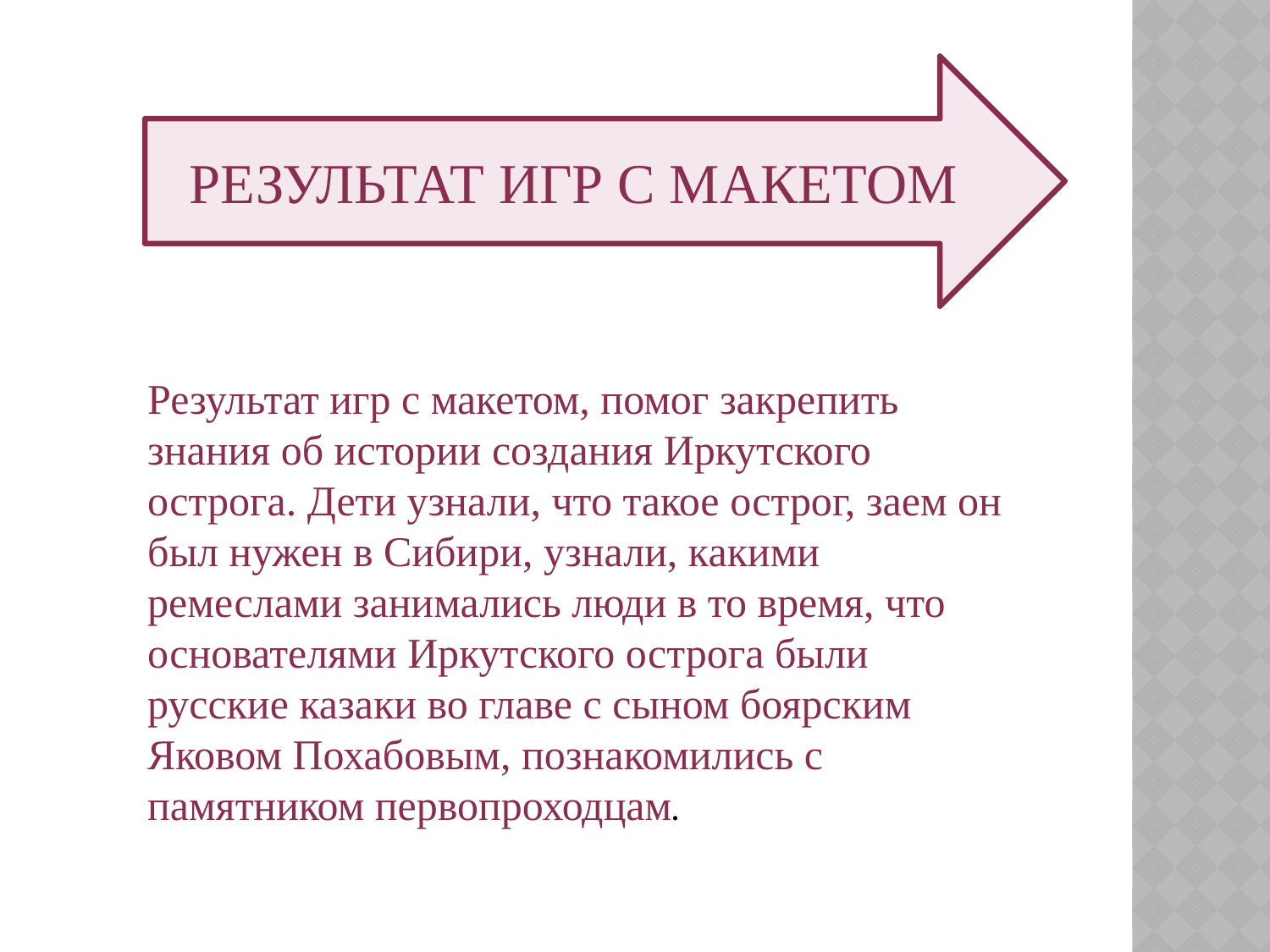

РЕЗУЛЬТАТ ИГР С МАКЕТОМ

Результат игр с макетом, помог закрепить знания об истории создания Иркутского острога. Дети узнали, что такое острог, заем он был нужен в Сибири, узнали, какими ремеслами занимались люди в то время, что основателями Иркутского острога были русские казаки во главе с сыном боярским Яковом Похабовым, познакомились с памятником первопроходцам.